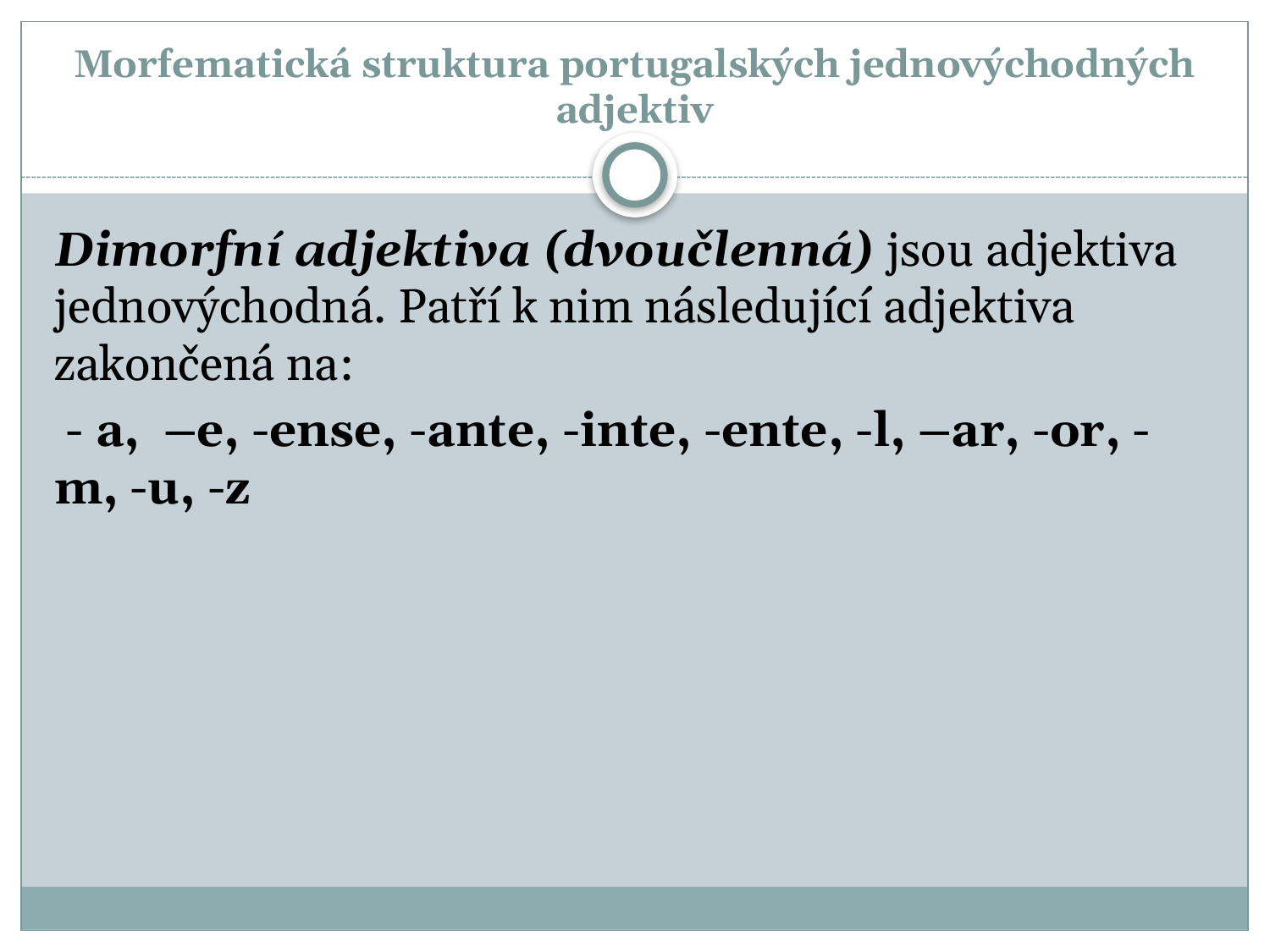

# Morfematická struktura portugalských jednovýchodných adjektiv
Dimorfní adjektiva (dvoučlenná) jsou adjektiva jednovýchodná. Patří k nim následující adjektiva zakončená na:
 - a,  –e, -ense, -ante, -inte, -ente, -l, –ar, -or, -m, -u, -z